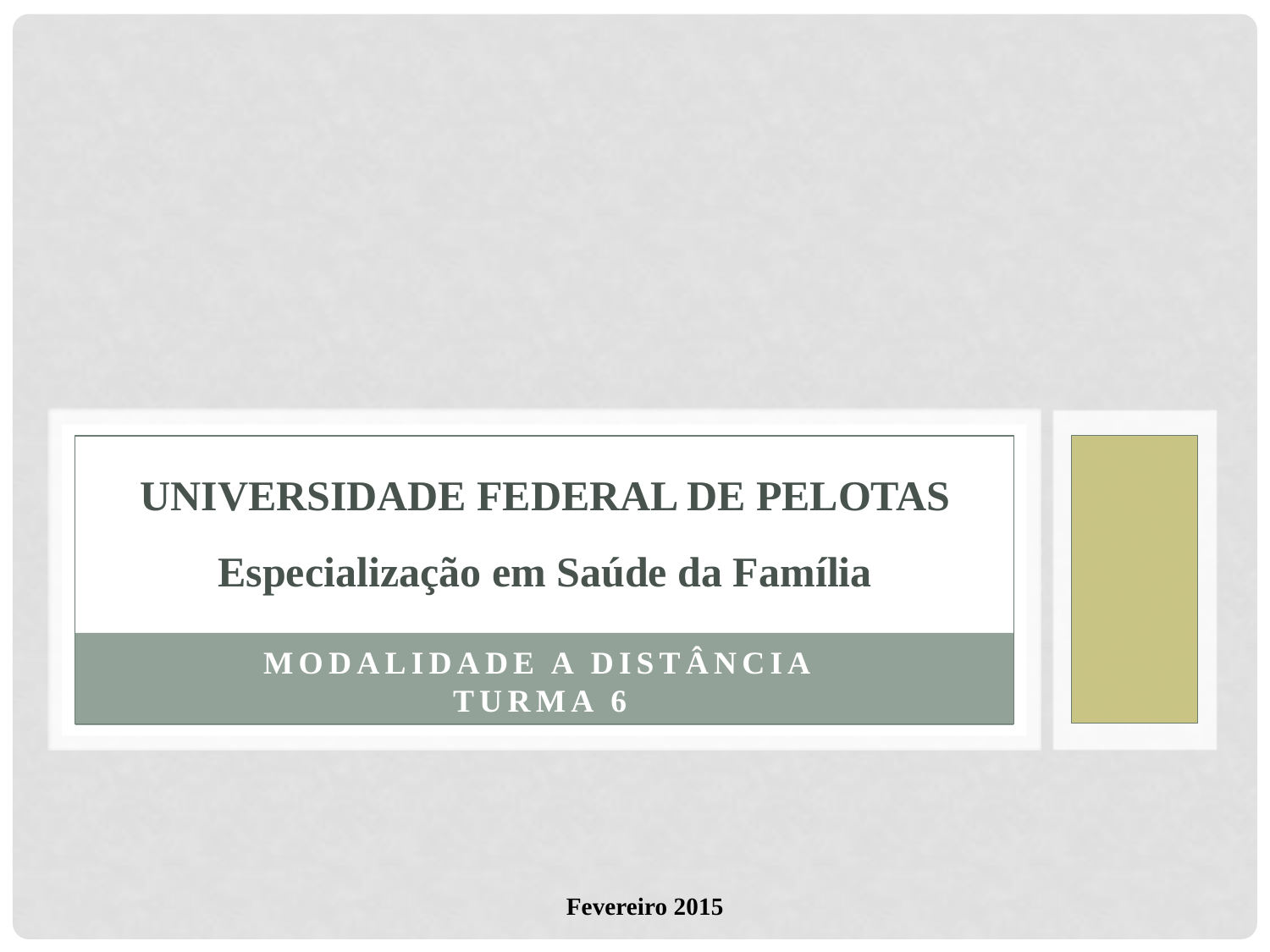

# UNIVERSIDADE FEDERAL DE PELOTAS Especialização em Saúde da Família
Modalidade a Distância
Turma 6
Fevereiro 2015